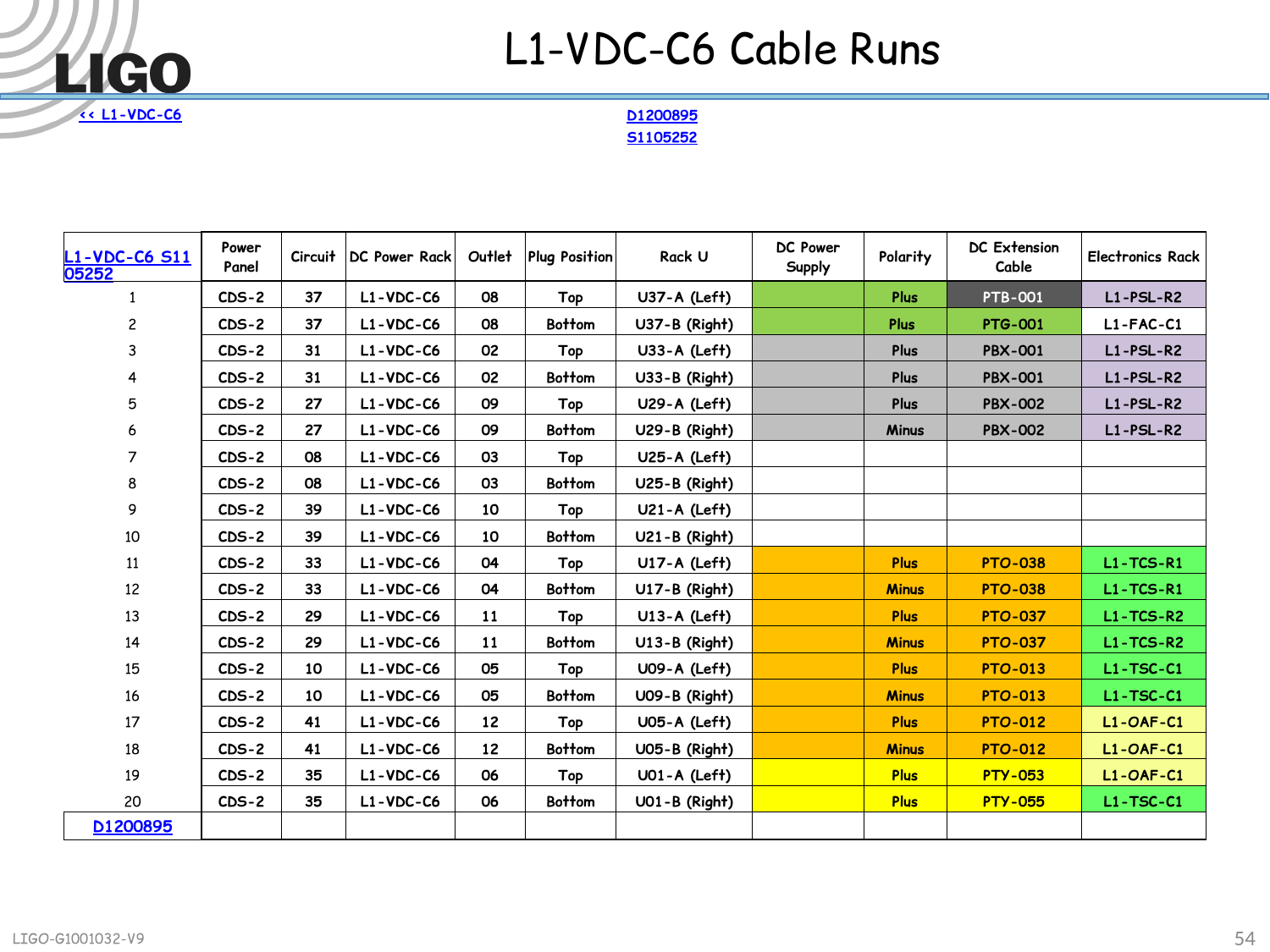

# L1-VDC-C6 Cable Runs
<< L1-VDC-C6
D1200895
S1105252
| L1-VDC-C6 S1105252 | Power Panel | Circuit | DC Power Rack | Outlet | Plug Position | Rack U | DC Power Supply | Polarity | DC Extension Cable | Electronics Rack |
| --- | --- | --- | --- | --- | --- | --- | --- | --- | --- | --- |
| 1 | CDS-2 | 37 | L1-VDC-C6 | 08 | Top | U37-A (Left) |  | Plus | PTB-001 | L1-PSL-R2 |
| 2 | CDS-2 | 37 | L1-VDC-C6 | 08 | Bottom | U37-B (Right) |  | Plus | PTG-001 | L1-FAC-C1 |
| 3 | CDS-2 | 31 | L1-VDC-C6 | 02 | Top | U33-A (Left) |  | Plus | PBX-001 | L1-PSL-R2 |
| 4 | CDS-2 | 31 | L1-VDC-C6 | 02 | Bottom | U33-B (Right) |  | Plus | PBX-001 | L1-PSL-R2 |
| 5 | CDS-2 | 27 | L1-VDC-C6 | 09 | Top | U29-A (Left) |  | Plus | PBX-002 | L1-PSL-R2 |
| 6 | CDS-2 | 27 | L1-VDC-C6 | 09 | Bottom | U29-B (Right) |  | Minus | PBX-002 | L1-PSL-R2 |
| 7 | CDS-2 | 08 | L1-VDC-C6 | 03 | Top | U25-A (Left) |  |  |  |  |
| 8 | CDS-2 | 08 | L1-VDC-C6 | 03 | Bottom | U25-B (Right) |  |  |  |  |
| 9 | CDS-2 | 39 | L1-VDC-C6 | 10 | Top | U21-A (Left) |  |  |  |  |
| 10 | CDS-2 | 39 | L1-VDC-C6 | 10 | Bottom | U21-B (Right) |  |  |  |  |
| 11 | CDS-2 | 33 | L1-VDC-C6 | 04 | Top | U17-A (Left) |  | Plus | PTO-038 | L1-TCS-R1 |
| 12 | CDS-2 | 33 | L1-VDC-C6 | 04 | Bottom | U17-B (Right) |  | Minus | PTO-038 | L1-TCS-R1 |
| 13 | CDS-2 | 29 | L1-VDC-C6 | 11 | Top | U13-A (Left) |  | Plus | PTO-037 | L1-TCS-R2 |
| 14 | CDS-2 | 29 | L1-VDC-C6 | 11 | Bottom | U13-B (Right) |  | Minus | PTO-037 | L1-TCS-R2 |
| 15 | CDS-2 | 10 | L1-VDC-C6 | 05 | Top | U09-A (Left) |  | Plus | PTO-013 | L1-TSC-C1 |
| 16 | CDS-2 | 10 | L1-VDC-C6 | 05 | Bottom | U09-B (Right) |  | Minus | PTO-013 | L1-TSC-C1 |
| 17 | CDS-2 | 41 | L1-VDC-C6 | 12 | Top | U05-A (Left) |  | Plus | PTO-012 | L1-OAF-C1 |
| 18 | CDS-2 | 41 | L1-VDC-C6 | 12 | Bottom | U05-B (Right) |  | Minus | PTO-012 | L1-OAF-C1 |
| 19 | CDS-2 | 35 | L1-VDC-C6 | 06 | Top | U01-A (Left) |  | Plus | PTY-053 | L1-OAF-C1 |
| 20 | CDS-2 | 35 | L1-VDC-C6 | 06 | Bottom | U01-B (Right) |  | Plus | PTY-055 | L1-TSC-C1 |
| D1200895 |  |  |  |  |  |  |  |  |  |  |
54
LIGO-G1001032-V9